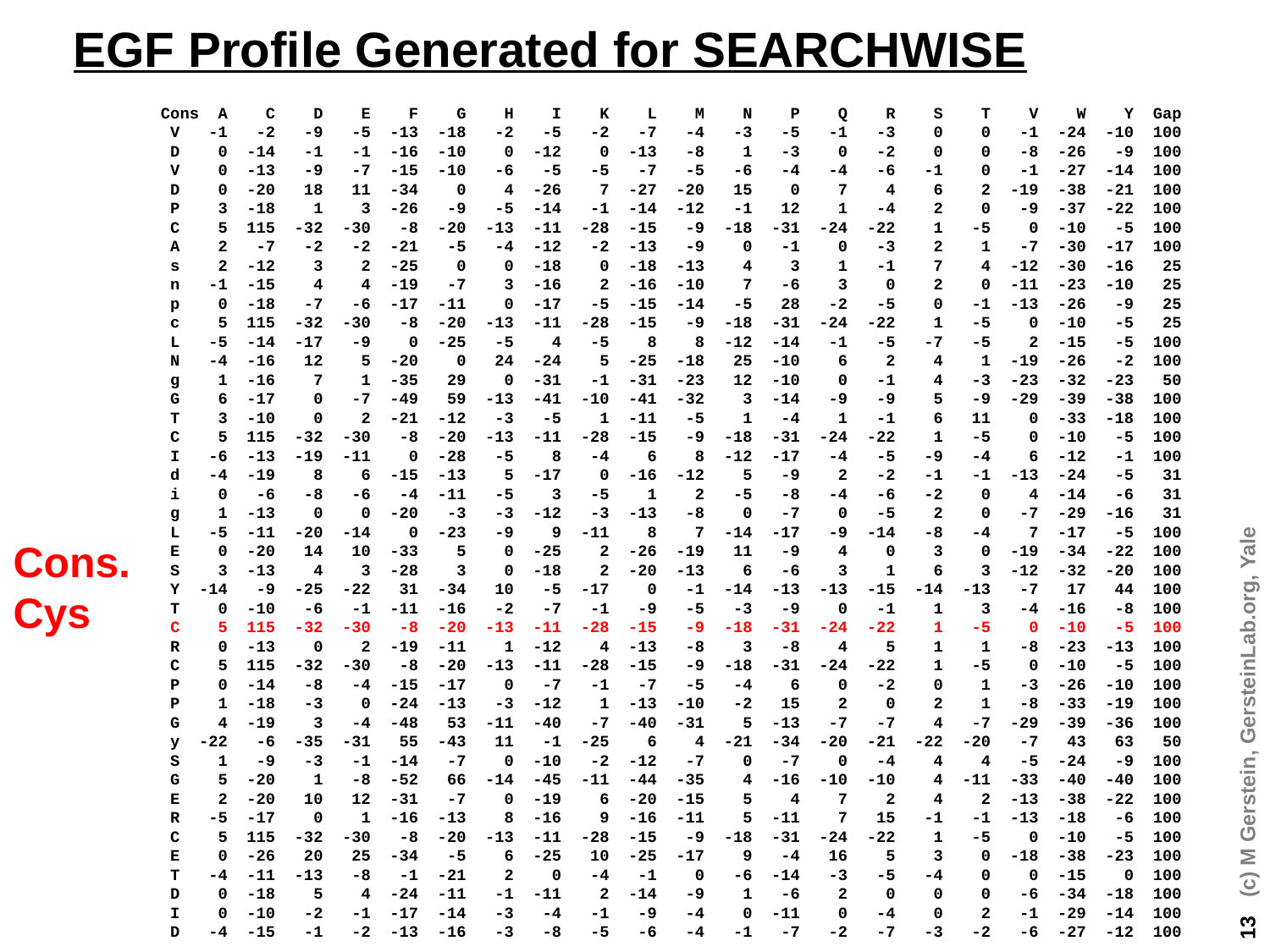

# EGF Profile Generated for SEARCHWISE
Cons  A    C    D    E    F    G    H    I    K    L    M    N    P    Q    R    S    T    V    W    Y  Gap  
 V   -1   -2   -9   -5  -13  -18   -2   -5   -2   -7   -4   -3   -5   -1   -3    0    0   -1  -24  -10  100
 D    0  -14   -1   -1  -16  -10    0  -12    0  -13   -8    1   -3    0   -2    0    0   -8  -26   -9  100
 V    0  -13   -9   -7  -15  -10   -6   -5   -5   -7   -5   -6   -4   -4   -6   -1    0   -1  -27  -14  100
 D    0  -20   18   11  -34    0    4  -26    7  -27  -20   15    0    7    4    6    2  -19  -38  -21  100
 P    3  -18    1    3  -26   -9   -5  -14   -1  -14  -12   -1   12    1   -4    2    0   -9  -37  -22  100
 C    5  115  -32  -30   -8  -20  -13  -11  -28  -15   -9  -18  -31  -24  -22    1   -5    0  -10   -5  100
 A    2   -7   -2   -2  -21   -5   -4  -12   -2  -13   -9    0   -1    0   -3    2    1   -7  -30  -17  100
 s    2  -12    3    2  -25    0    0  -18    0  -18  -13    4    3    1   -1    7    4  -12  -30  -16   25
 n   -1  -15    4    4  -19   -7    3  -16    2  -16  -10    7   -6    3    0    2    0  -11  -23  -10   25
 p    0  -18   -7   -6  -17  -11    0  -17   -5  -15  -14   -5   28   -2   -5    0   -1  -13  -26   -9   25
 c    5  115  -32  -30   -8  -20  -13  -11  -28  -15   -9  -18  -31  -24  -22    1   -5    0  -10   -5   25
 L   -5  -14  -17   -9    0  -25   -5    4   -5    8    8  -12  -14   -1   -5   -7   -5    2  -15   -5  100
 N   -4  -16   12    5  -20    0   24  -24    5  -25  -18   25  -10    6    2    4    1  -19  -26   -2  100
 g    1  -16    7    1  -35   29    0  -31   -1  -31  -23   12  -10    0   -1    4   -3  -23  -32  -23   50
 G    6  -17    0   -7  -49   59  -13  -41  -10  -41  -32    3  -14   -9   -9    5   -9  -29  -39  -38  100
 T    3  -10    0    2  -21  -12   -3   -5    1  -11   -5    1   -4    1   -1    6   11    0  -33  -18  100
 C    5  115  -32  -30   -8  -20  -13  -11  -28  -15   -9  -18  -31  -24  -22    1   -5    0  -10   -5  100
 I   -6  -13  -19  -11    0  -28   -5    8   -4    6    8  -12  -17   -4   -5   -9   -4    6  -12   -1  100
 d   -4  -19    8    6  -15  -13    5  -17    0  -16  -12    5   -9    2   -2   -1   -1  -13  -24   -5   31
 i    0   -6   -8   -6   -4  -11   -5    3   -5    1    2   -5   -8   -4   -6   -2    0    4  -14   -6   31
 g    1  -13    0    0  -20   -3   -3  -12   -3  -13   -8    0   -7    0   -5    2    0   -7  -29  -16   31
 L   -5  -11  -20  -14    0  -23   -9    9  -11    8    7  -14  -17   -9  -14   -8   -4    7  -17   -5  100
 E    0  -20   14   10  -33    5    0  -25    2  -26  -19   11   -9    4    0    3    0  -19  -34  -22  100
 S    3  -13    4    3  -28    3    0  -18    2  -20  -13    6   -6    3    1    6    3  -12  -32  -20  100
 Y  -14   -9  -25  -22   31  -34   10   -5  -17    0   -1  -14  -13  -13  -15  -14  -13   -7   17   44  100
 T    0  -10   -6   -1  -11  -16   -2   -7   -1   -9   -5   -3   -9    0   -1    1    3   -4  -16   -8  100
 C    5  115  -32  -30   -8  -20  -13  -11  -28  -15   -9  -18  -31  -24  -22    1   -5    0  -10   -5  100
 R    0  -13    0    2  -19  -11    1  -12    4  -13   -8    3   -8    4    5    1    1   -8  -23  -13  100
 C    5  115  -32  -30   -8  -20  -13  -11  -28  -15   -9  -18  -31  -24  -22    1   -5    0  -10   -5  100
 P    0  -14   -8   -4  -15  -17    0   -7   -1   -7   -5   -4    6    0   -2    0    1   -3  -26  -10  100
 P    1  -18   -3    0  -24  -13   -3  -12    1  -13  -10   -2   15    2    0    2    1   -8  -33  -19  100
 G    4  -19    3   -4  -48   53  -11  -40   -7  -40  -31    5  -13   -7   -7    4   -7  -29  -39  -36  100
 y  -22   -6  -35  -31   55  -43   11   -1  -25    6    4  -21  -34  -20  -21  -22  -20   -7   43   63   50
 S    1   -9   -3   -1  -14   -7    0  -10   -2  -12   -7    0   -7    0   -4    4    4   -5  -24   -9  100
 G    5  -20    1   -8  -52   66  -14  -45  -11  -44  -35    4  -16  -10  -10    4  -11  -33  -40  -40  100
 E    2  -20   10   12  -31   -7    0  -19    6  -20  -15    5    4    7    2    4    2  -13  -38  -22  100
 R   -5  -17    0    1  -16  -13    8  -16    9  -16  -11    5  -11    7   15   -1   -1  -13  -18   -6  100
 C    5  115  -32  -30   -8  -20  -13  -11  -28  -15   -9  -18  -31  -24  -22    1   -5    0  -10   -5  100
 E    0  -26   20   25  -34   -5    6  -25   10  -25  -17    9   -4   16    5    3    0  -18  -38  -23  100
 T   -4  -11  -13   -8   -1  -21    2    0   -4   -1    0   -6  -14   -3   -5   -4    0    0  -15    0  100
 D    0  -18    5    4  -24  -11   -1  -11    2  -14   -9    1   -6    2    0    0    0   -6  -34  -18  100
 I    0  -10   -2   -1  -17  -14   -3   -4   -1   -9   -4    0  -11    0   -4    0    2   -1  -29  -14  100
 D   -4  -15   -1   -2  -13  -16   -3   -8   -5   -6   -4   -1   -7   -2   -7   -3   -2   -6  -27  -12  100
Cons.
Cys